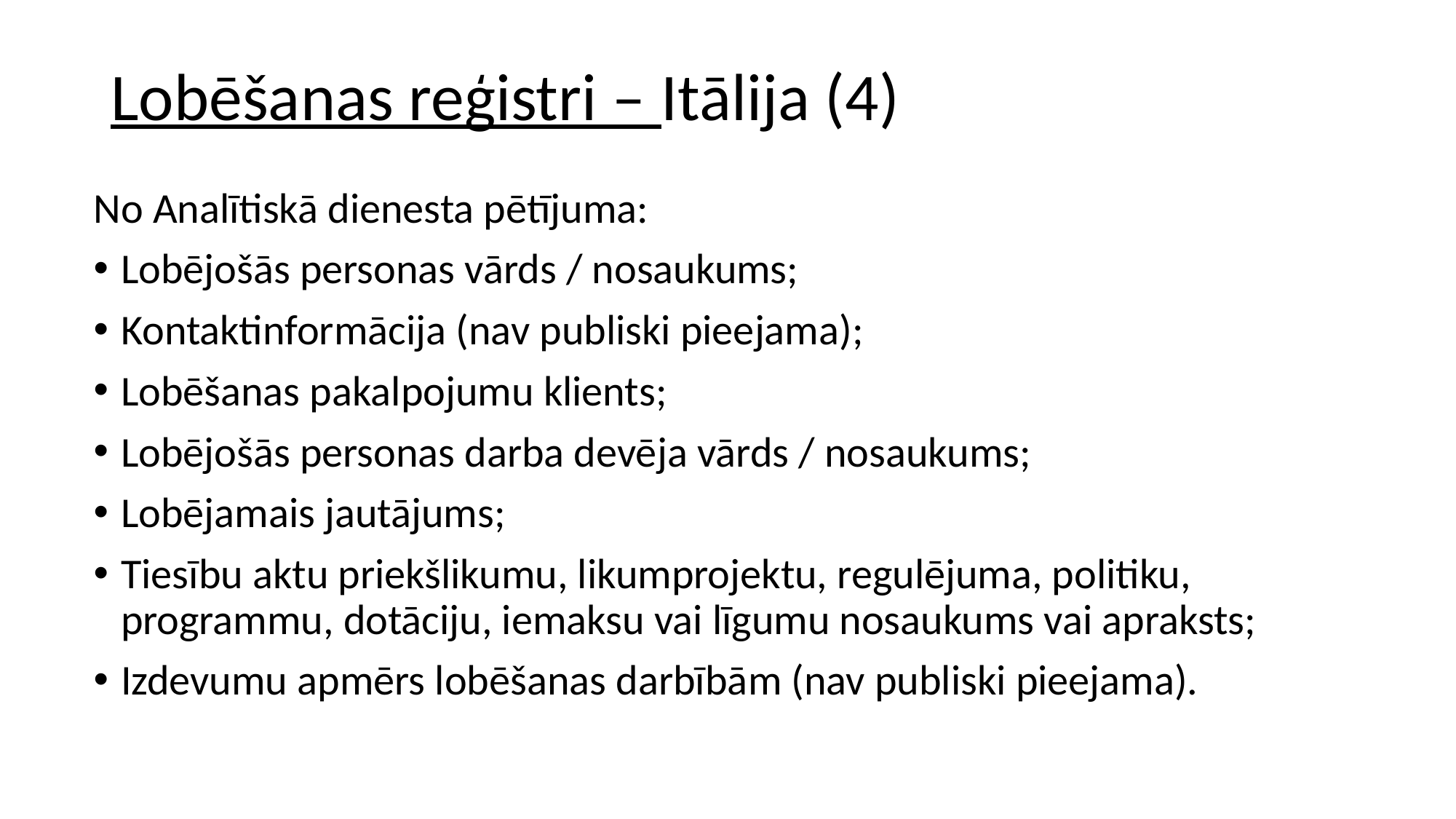

# Lobēšanas reģistri – Itālija (4)
No Analītiskā dienesta pētījuma:
Lobējošās personas vārds / nosaukums;
Kontaktinformācija (nav publiski pieejama);
Lobēšanas pakalpojumu klients;
Lobējošās personas darba devēja vārds / nosaukums;
Lobējamais jautājums;
Tiesību aktu priekšlikumu, likumprojektu, regulējuma, politiku, programmu, dotāciju, iemaksu vai līgumu nosaukums vai apraksts;
Izdevumu apmērs lobēšanas darbībām (nav publiski pieejama).